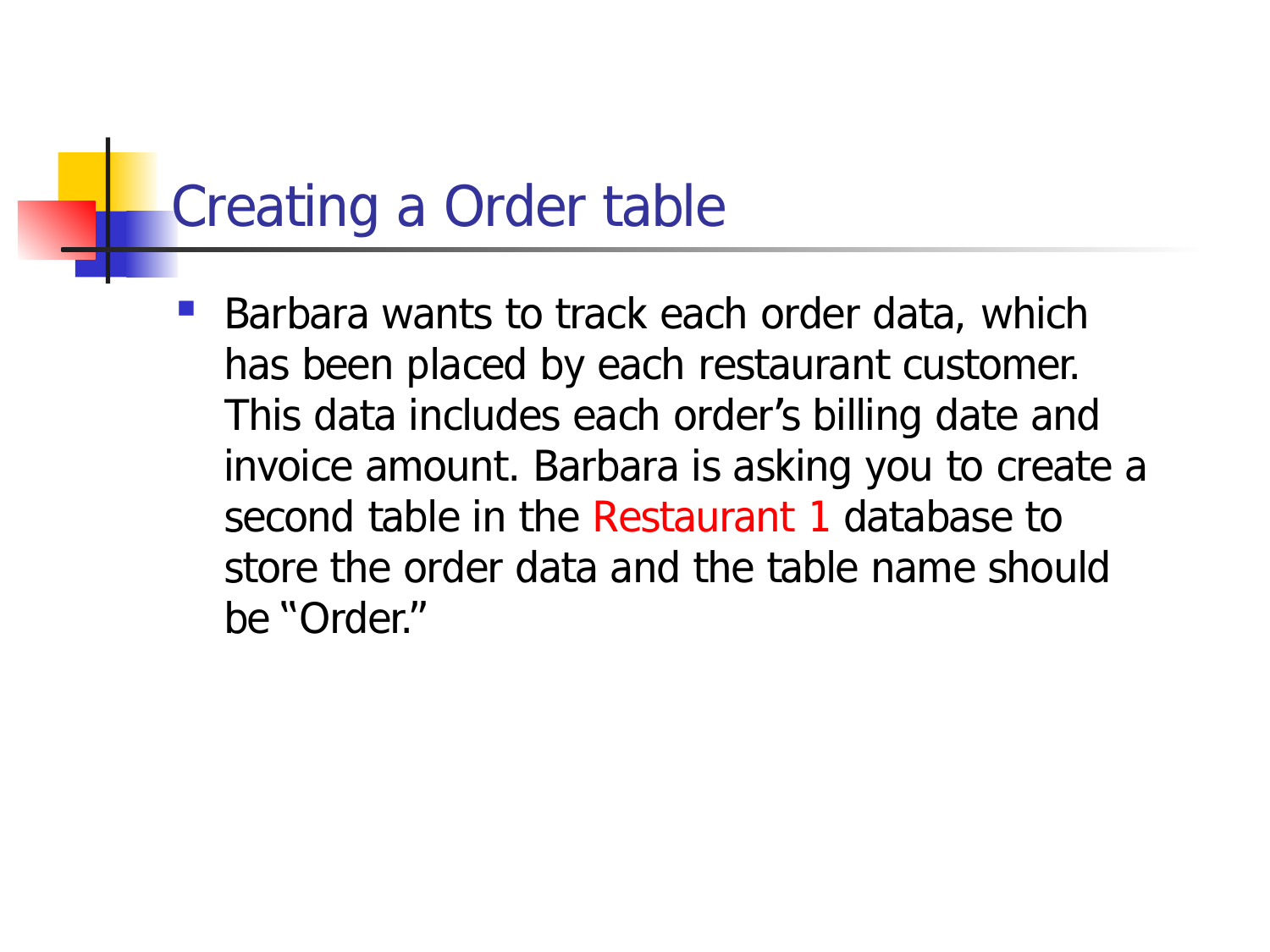

# Creating a Order table
Barbara wants to track each order data, which has been placed by each restaurant customer. This data includes each order’s billing date and invoice amount. Barbara is asking you to create a second table in the Restaurant 1 database to store the order data and the table name should be “Order.”